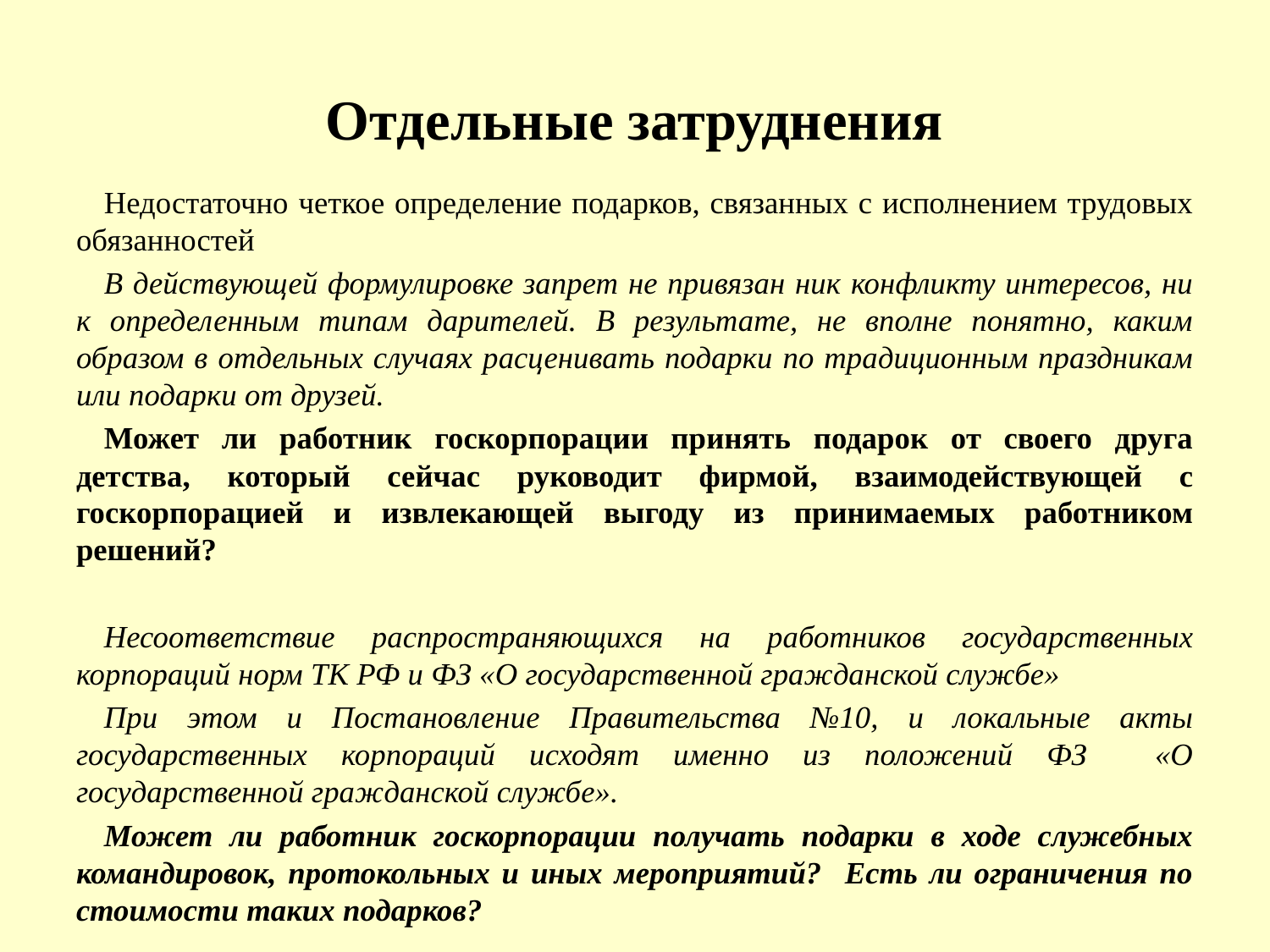

# Отдельные затруднения
	Недостаточно четкое определение подарков, связанных с исполнением трудовых обязанностей
	В действующей формулировке запрет не привязан ник конфликту интересов, ни к определенным типам дарителей. В результате, не вполне понятно, каким образом в отдельных случаях расценивать подарки по традиционным праздникам или подарки от друзей.
	Может ли работник госкорпорации принять подарок от своего друга детства, который сейчас руководит фирмой, взаимодействующей с госкорпорацией и извлекающей выгоду из принимаемых работником решений?

	Несоответствие распространяющихся на работников государственных корпораций норм ТК РФ и ФЗ «О государственной гражданской службе»
	При этом и Постановление Правительства №10, и локальные акты государственных корпораций исходят именно из положений ФЗ  «О государственной гражданской службе».
	Может ли работник госкорпорации получать подарки в ходе служебных командировок, протокольных и иных мероприятий?  Есть ли ограничения по стоимости таких подарков?